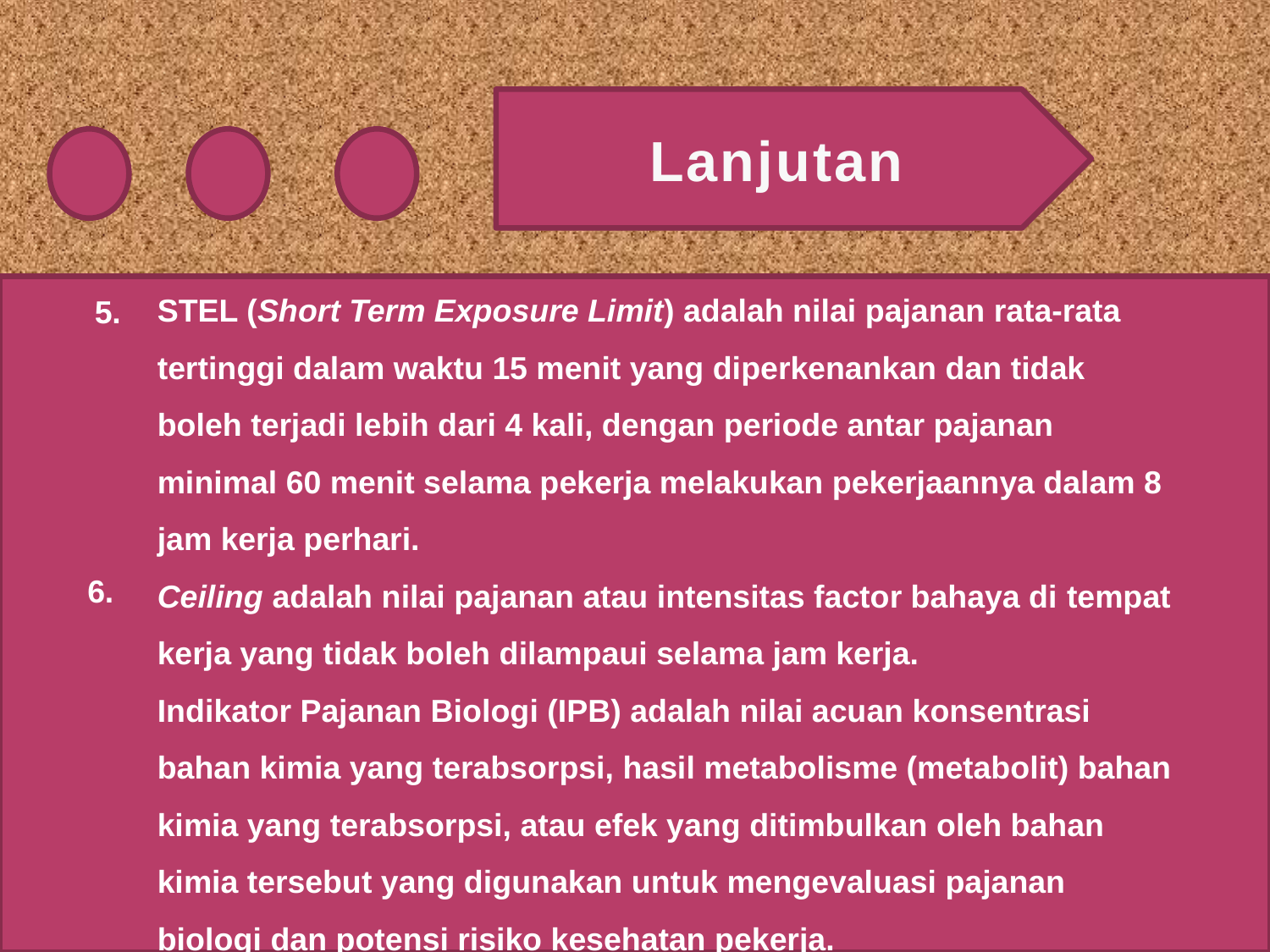

Lanjutan

STEL (Short Term Exposure Limit) adalah nilai pajanan rata-rata tertinggi dalam waktu 15 menit yang diperkenankan dan tidak boleh terjadi lebih dari 4 kali, dengan periode antar pajanan minimal 60 menit selama pekerja melakukan pekerjaannya dalam 8 jam kerja perhari.
Ceiling adalah nilai pajanan atau intensitas factor bahaya di tempat kerja yang tidak boleh dilampaui selama jam kerja.
Indikator Pajanan Biologi (IPB) adalah nilai acuan konsentrasi bahan kimia yang terabsorpsi, hasil metabolisme (metabolit) bahan kimia yang terabsorpsi, atau efek yang ditimbulkan oleh bahan kimia tersebut yang digunakan untuk mengevaluasi pajanan biologi dan potensi risiko kesehatan pekerja.
5.

6.